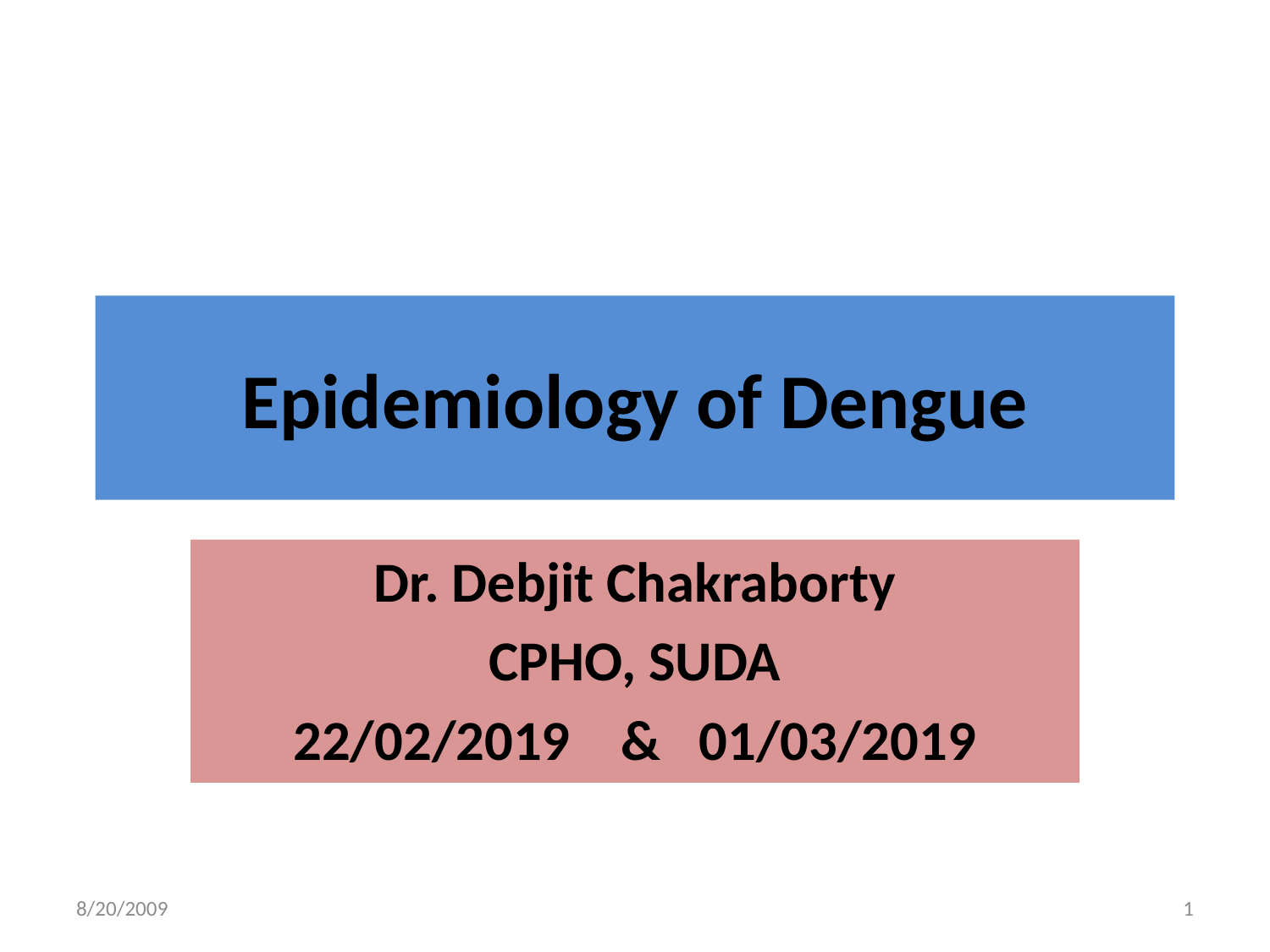

# Epidemiology of Dengue
Dr. Debjit Chakraborty
CPHO, SUDA
22/02/2019    &   01/03/2019
8/20/2009
1